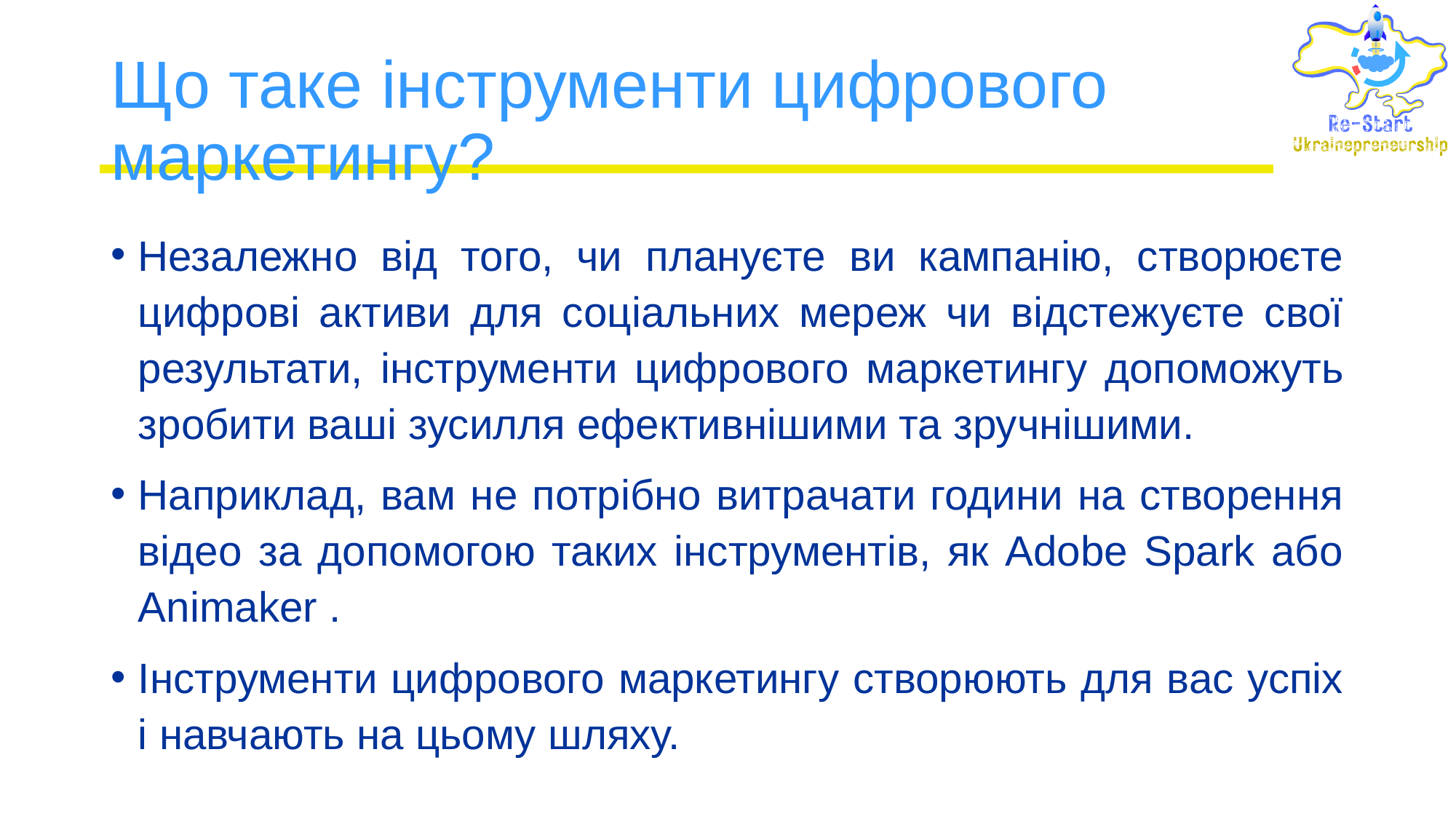

# Що таке інструменти цифрового маркетингу?
Незалежно від того, чи плануєте ви кампанію, створюєте цифрові активи для соціальних мереж чи відстежуєте свої результати, інструменти цифрового маркетингу допоможуть зробити ваші зусилля ефективнішими та зручнішими.
Наприклад, вам не потрібно витрачати години на створення відео за допомогою таких інструментів, як Adobe Spark або Animaker .
Інструменти цифрового маркетингу створюють для вас успіх і навчають на цьому шляху.